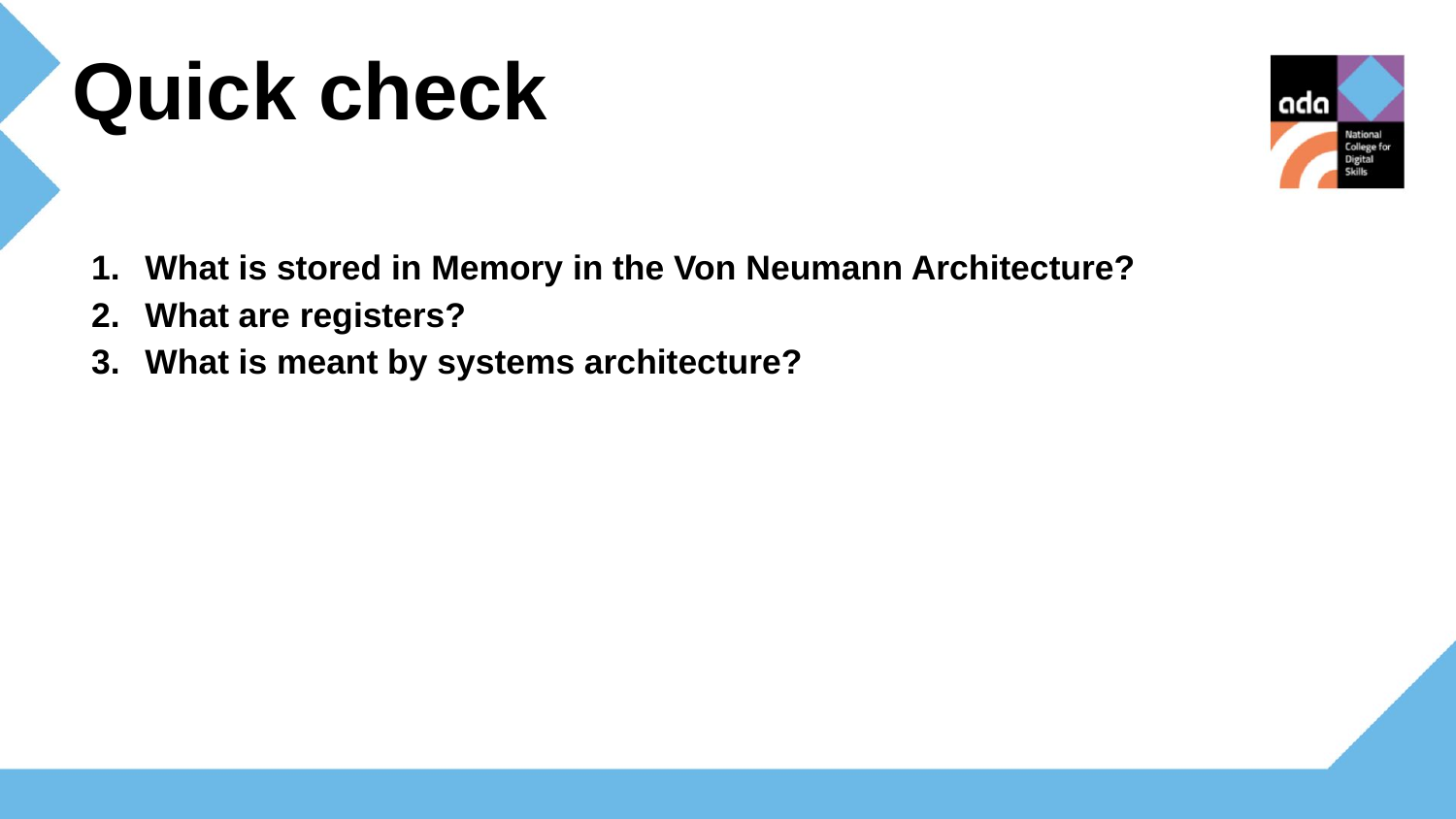

Quick check
What is stored in Memory in the Von Neumann Architecture?
What are registers?
What is meant by systems architecture?